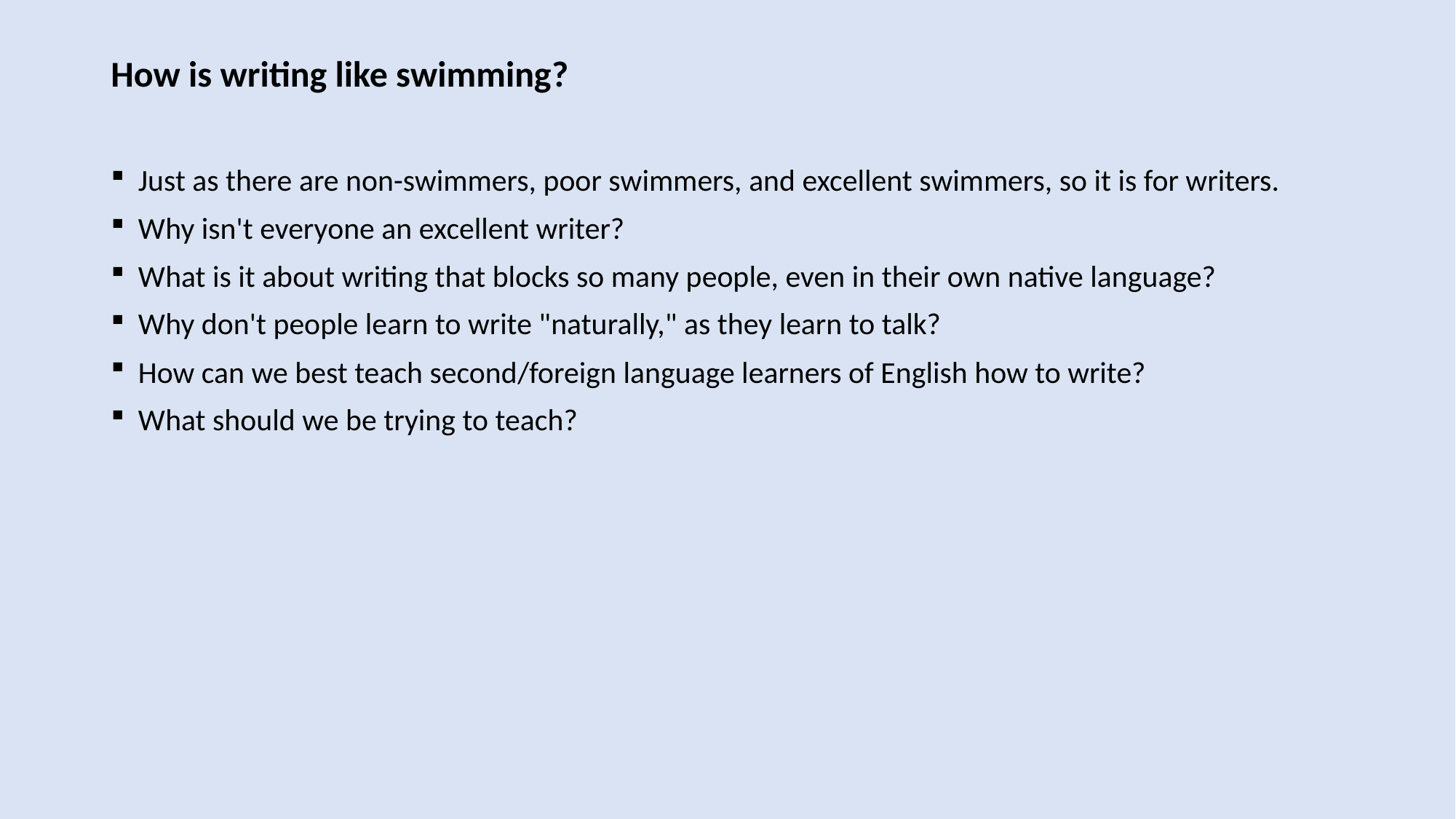

How is writing like swimming?

Just as there are non-swimmers, poor swimmers, and excellent swimmers, so it is for writers.
Why isn't everyone an excellent writer?
What is it about writing that blocks so many people, even in their own native language?
Why don't people learn to write "naturally," as they learn to talk?
How can we best teach second/foreign language learners of English how to write?
What should we be trying to teach?